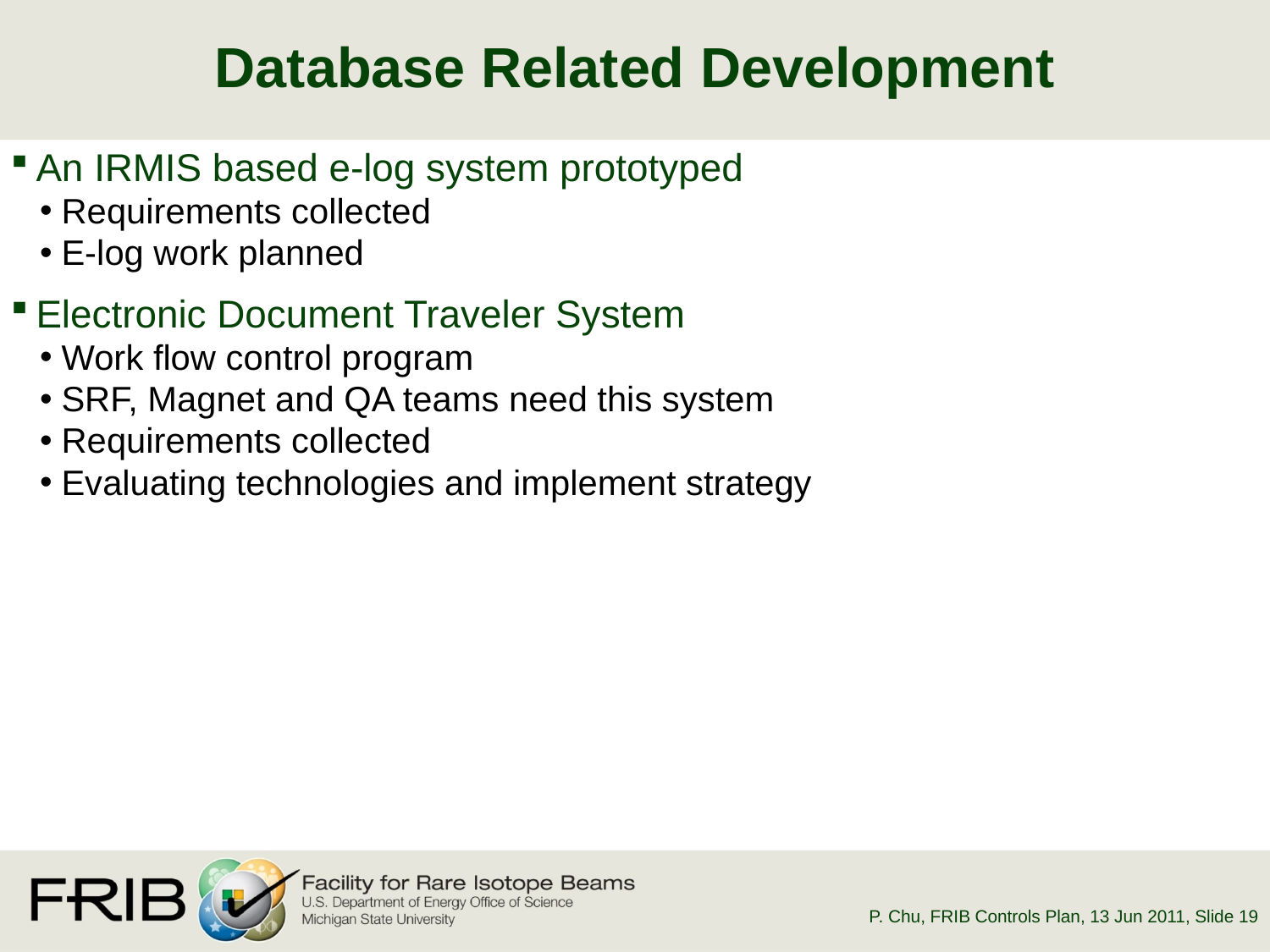

# Database Related Development
An IRMIS based e-log system prototyped
Requirements collected
E-log work planned
Electronic Document Traveler System
Work flow control program
SRF, Magnet and QA teams need this system
Requirements collected
Evaluating technologies and implement strategy
P. Chu, FRIB Controls Plan, 13 Jun 2011
, Slide 19